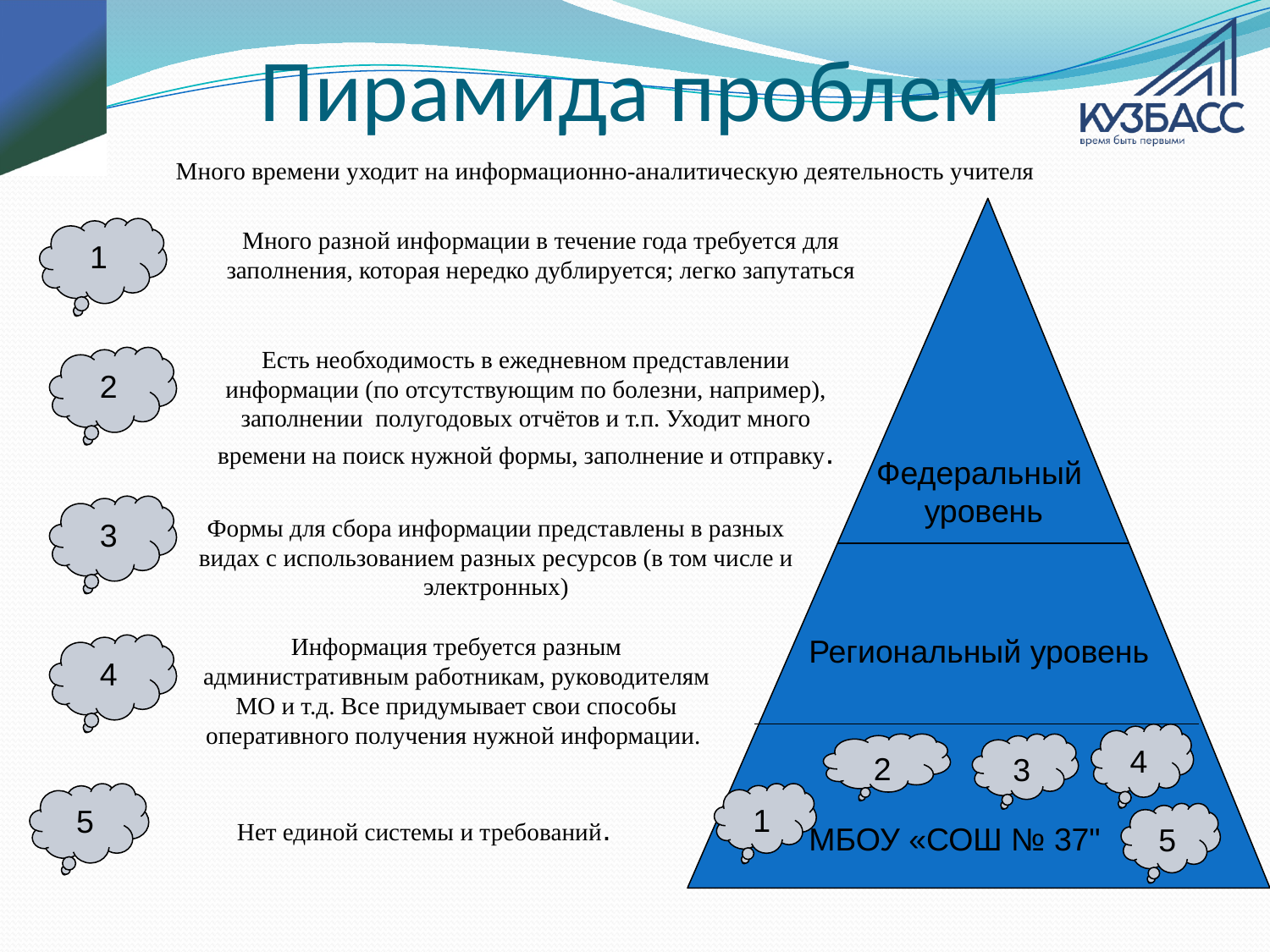

# Пирамида проблем
Много времени уходит на информационно-аналитическую деятельность учителя

1
Много разной информации в течение года требуется для заполнения, которая нередко дублируется; легко запутаться
Есть необходимость в ежедневном представлении информации (по отсутствующим по болезни, например), заполнении  полугодовых отчётов и т.п. Уходит много времени на поиск нужной формы, заполнение и отправку.
2
Федеральный
 уровень
3
Формы для сбора информации представлены в разных видах с использованием разных ресурсов (в том числе и электронных)
Информация требуется разным административным работникам, руководителям МО и т.д. Все придумывает свои способы оперативного получения нужной информации.
Региональный уровень
4
4
2
3
5
1
Нет единой системы и требований.
5
МБОУ «СОШ № 37"